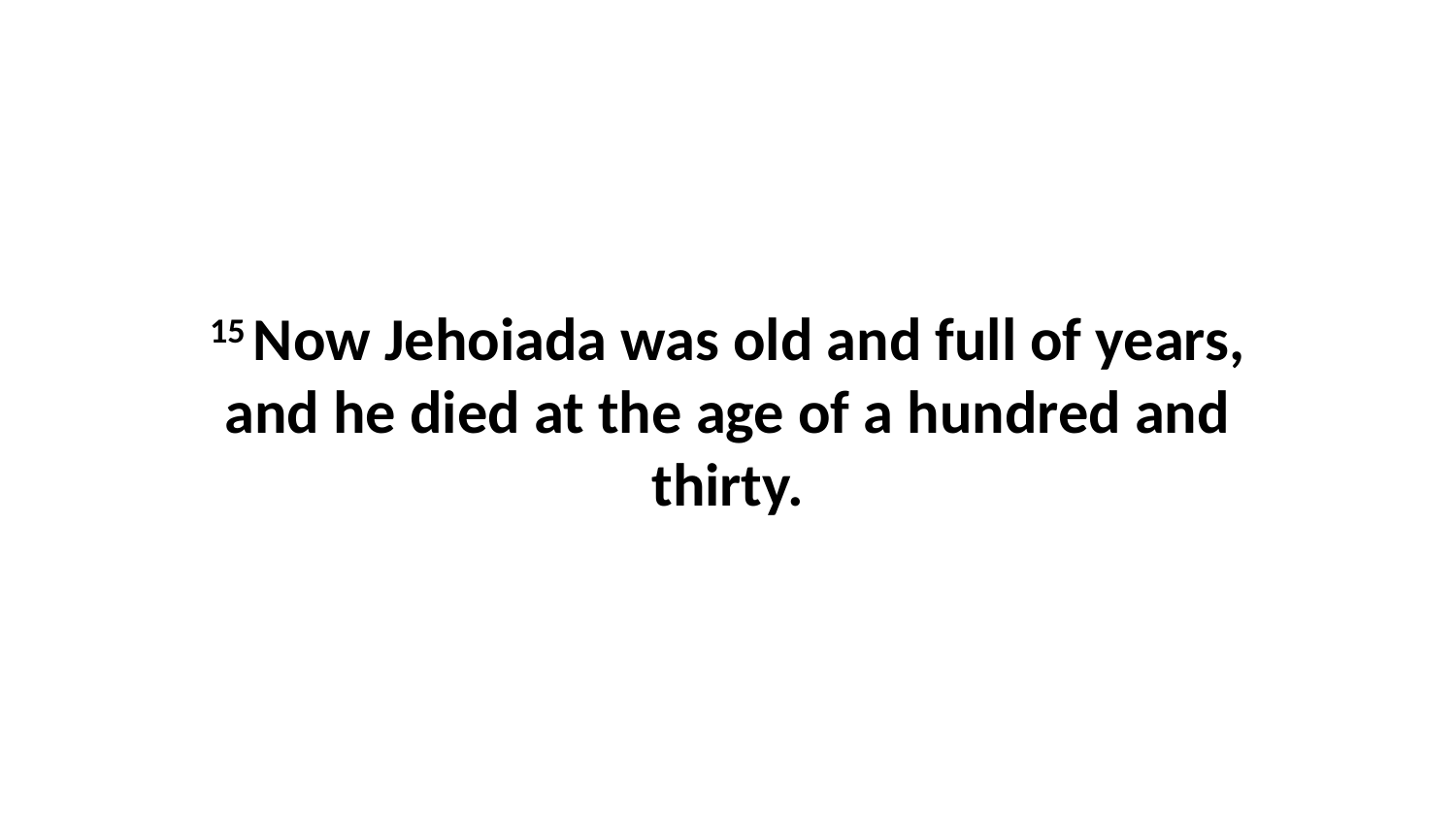

15 Now Jehoiada was old and full of years, and he died at the age of a hundred and thirty.